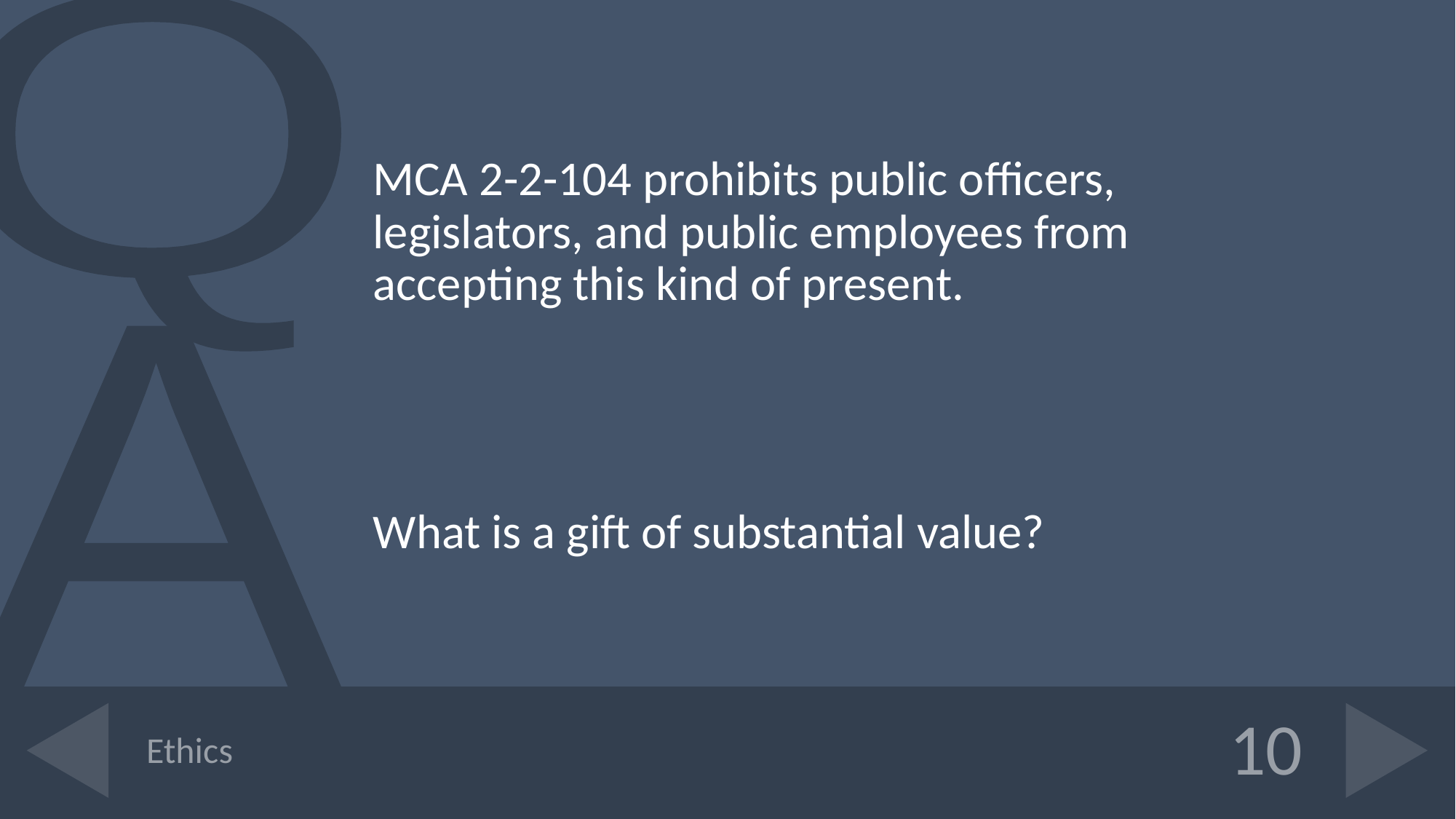

MCA 2-2-104 prohibits public officers, legislators, and public employees from accepting this kind of present.
What is a gift of substantial value?
# Ethics
10